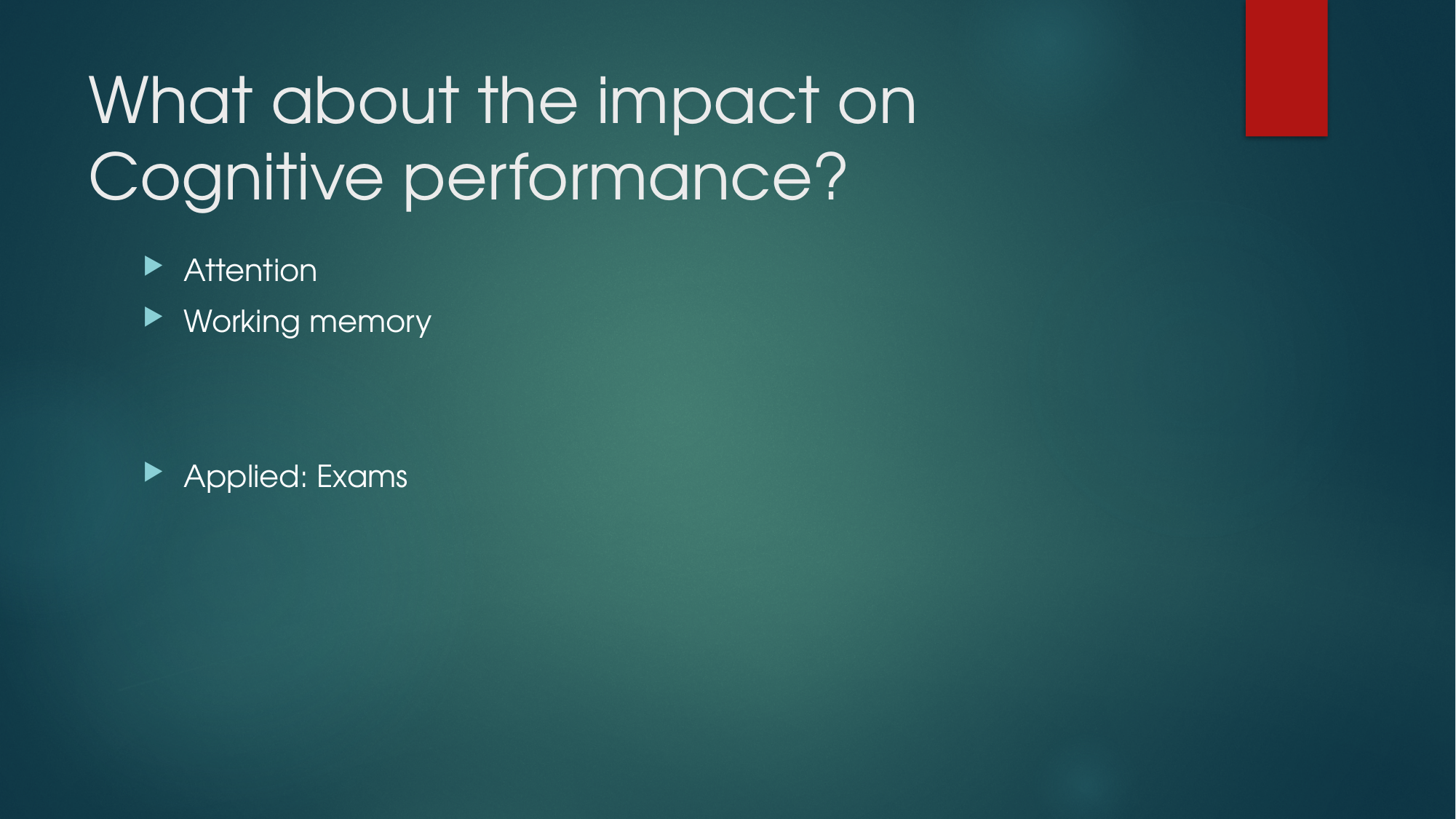

# What about the impact on Cognitive performance?
Attention
Working memory

Applied: Exams